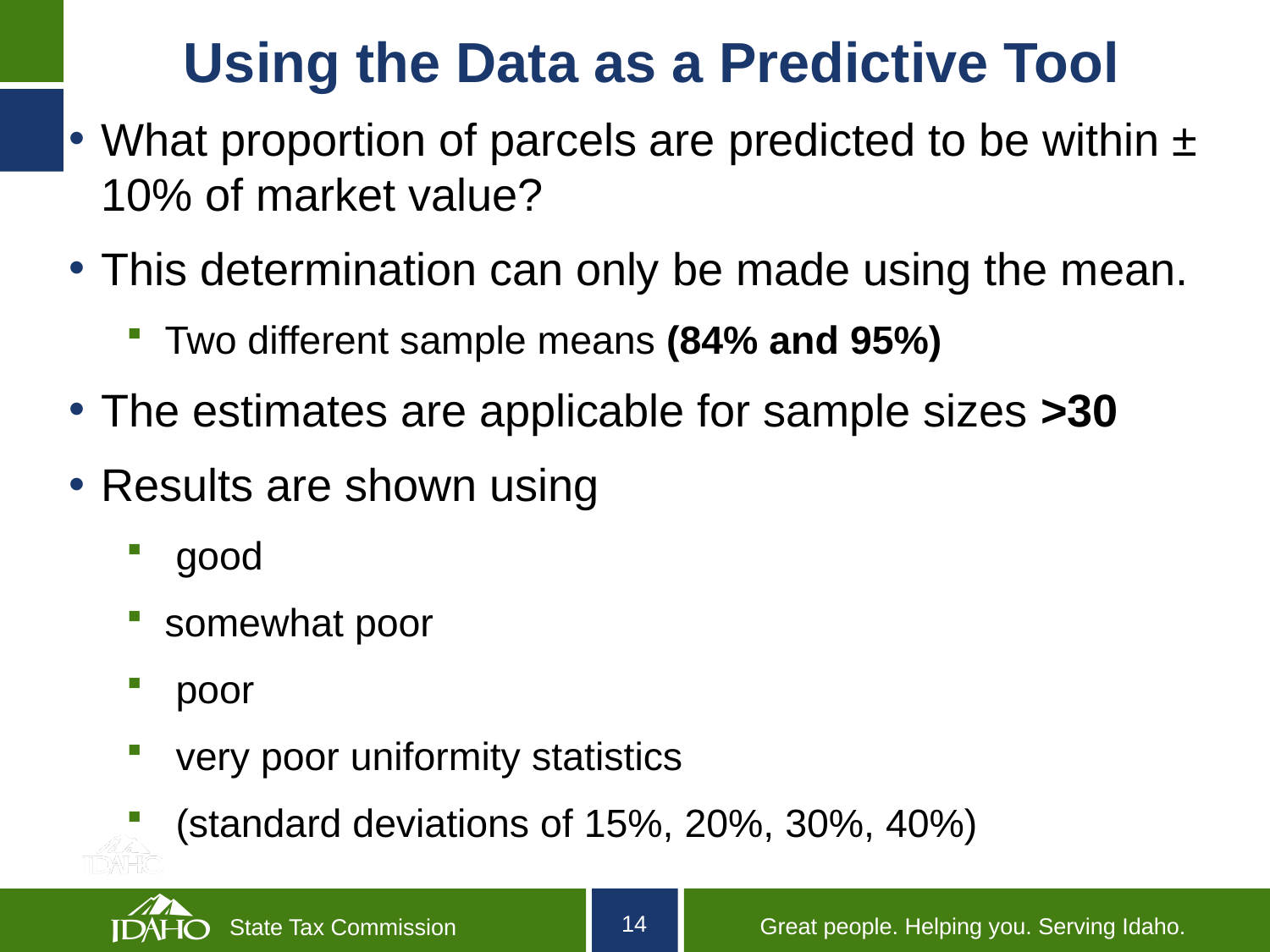

# Using the Data as a Predictive Tool
What proportion of parcels are predicted to be within ± 10% of market value?
This determination can only be made using the mean.
Two different sample means (84% and 95%)
The estimates are applicable for sample sizes >30
Results are shown using
 good
somewhat poor
 poor
 very poor uniformity statistics
 (standard deviations of 15%, 20%, 30%, 40%)

14